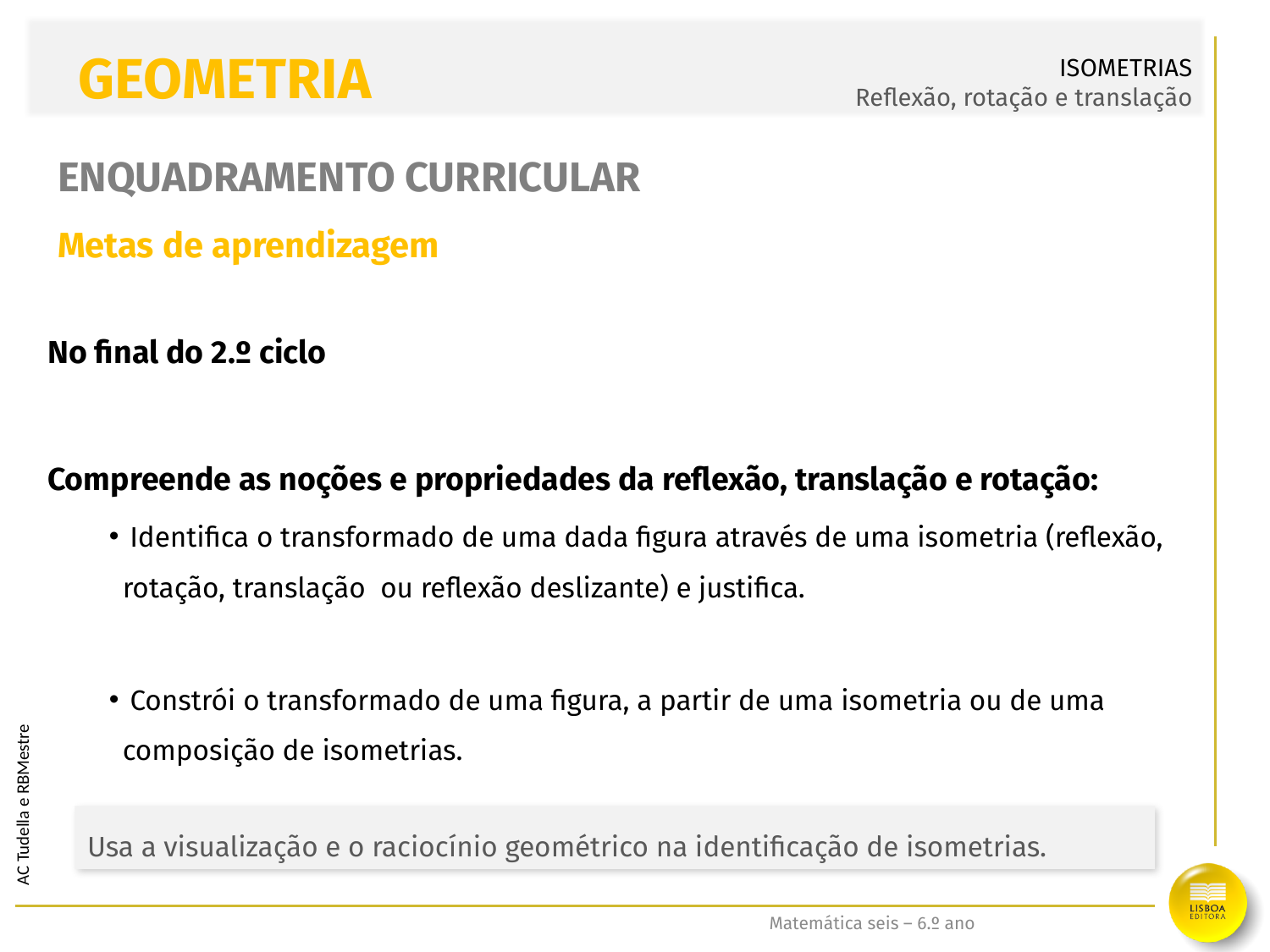

ISOMETRIAS
Reflexão, rotação e translação
GEOMETRIA
# Enquadramento Curricular
Metas de aprendizagem
No final do 2.º ciclo

Compreende as noções e propriedades da reflexão, translação e rotação:
 Identifica o transformado de uma dada figura através de uma isometria (reflexão, rotação, translação  ou reflexão deslizante) e justifica.

 Constrói o transformado de uma figura, a partir de uma isometria ou de uma composição de isometrias.
Usa a visualização e o raciocínio geométrico na identificação de isometrias.